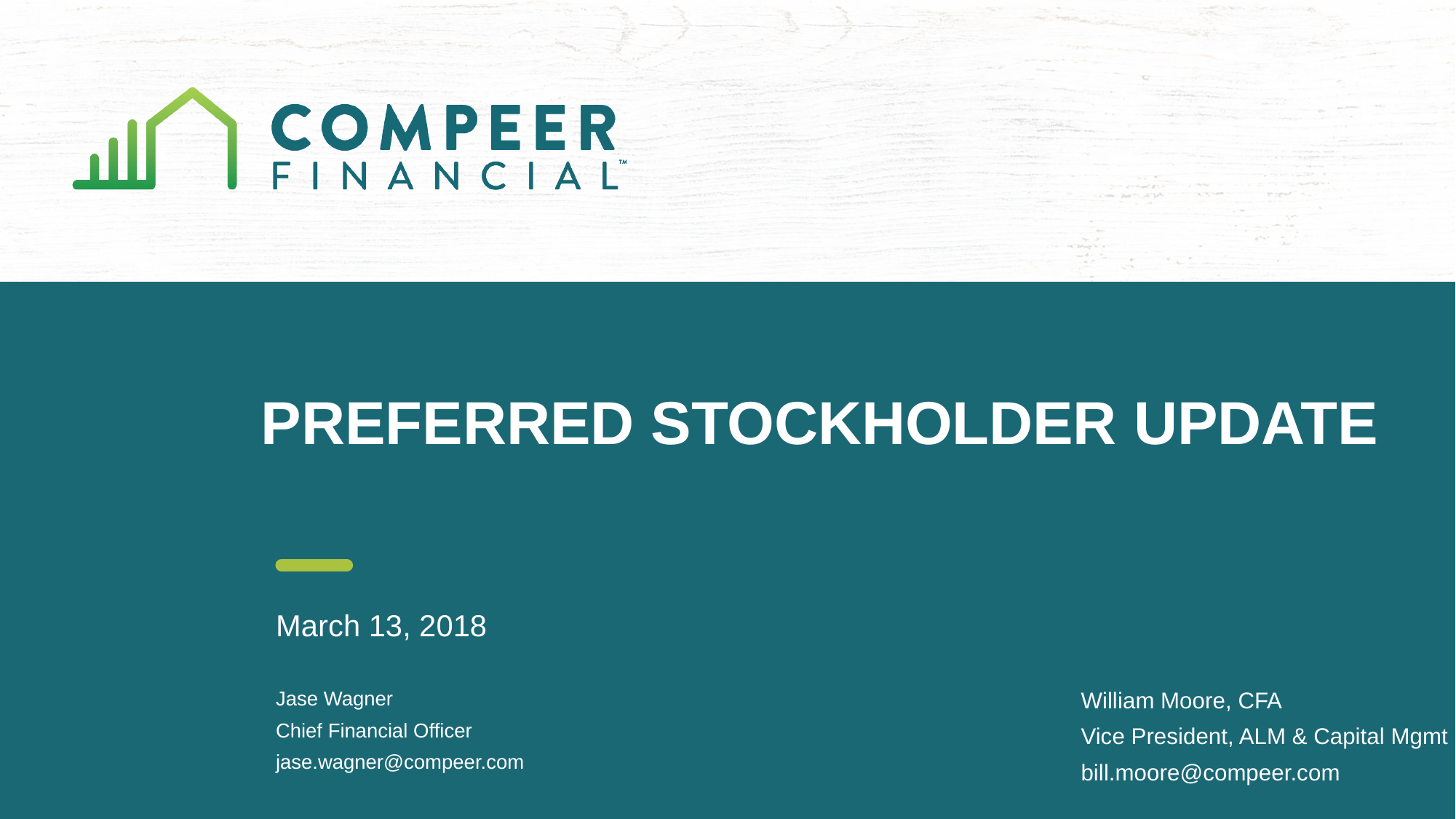

# Preferred stockholder Update
March 13, 2018
Jase Wagner
Chief Financial Officer
jase.wagner@compeer.com
William Moore, CFA
Vice President, ALM & Capital Mgmt
bill.moore@compeer.com